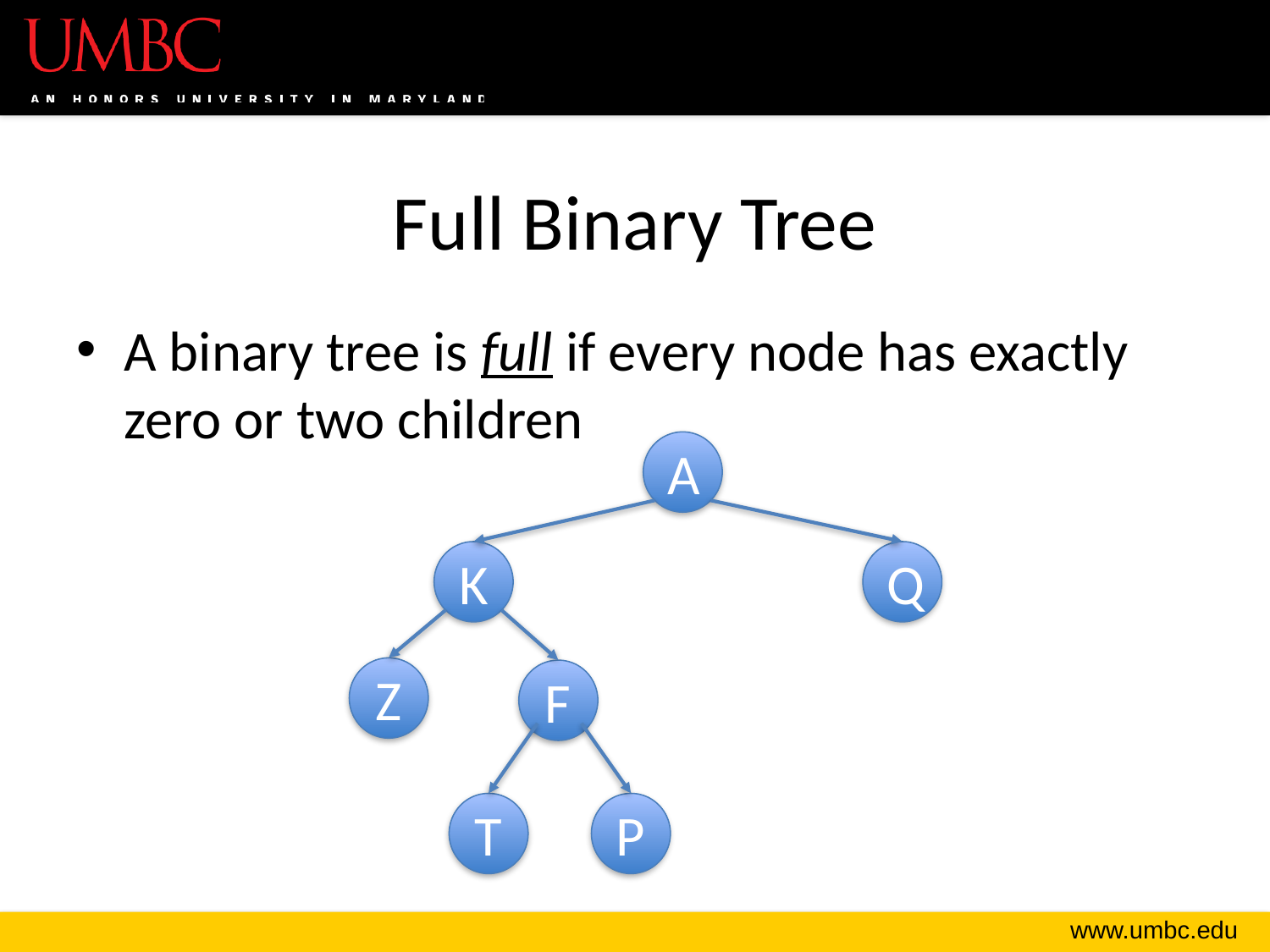

# Full Binary Tree
A binary tree is full if every node has exactly zero or two children
A
K
Q
Z
F
T
P